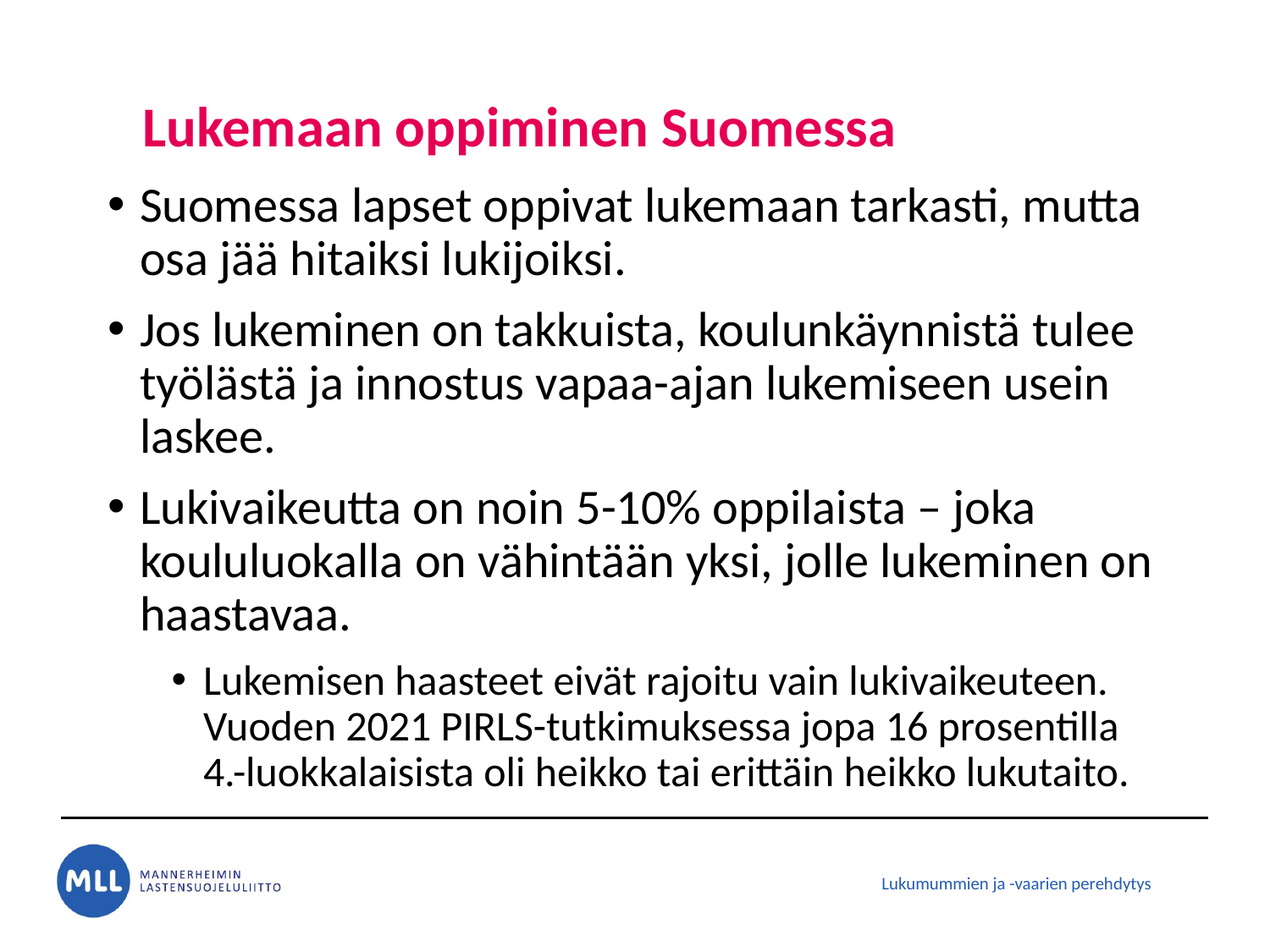

# Lukemaan oppiminen Suomessa
Suomessa lapset oppivat lukemaan tarkasti, mutta osa jää hitaiksi lukijoiksi.
Jos lukeminen on takkuista, koulunkäynnistä tulee työlästä ja innostus vapaa-ajan lukemiseen usein laskee.
Lukivaikeutta on noin 5-10% oppilaista – joka koululuokalla on vähintään yksi, jolle lukeminen on haastavaa.
Lukemisen haasteet eivät rajoitu vain lukivaikeuteen. Vuoden 2021 PIRLS-tutkimuksessa jopa 16 prosentilla 4.-luokkalaisista oli heikko tai erittäin heikko lukutaito.

Lukumummien ja -vaarien perehdytys